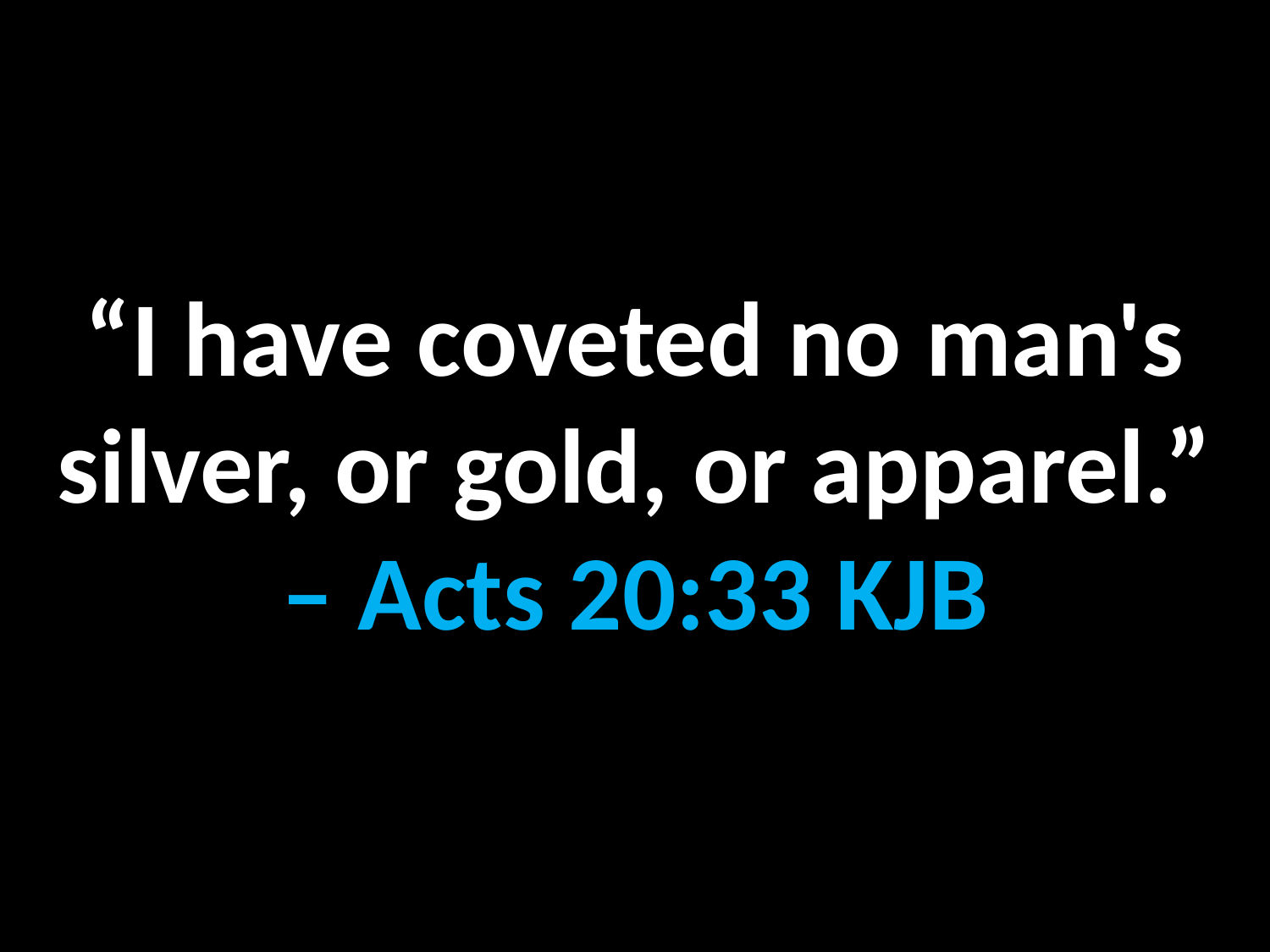

“I have coveted no man's silver, or gold, or apparel.”
– Acts 20:33 KJB